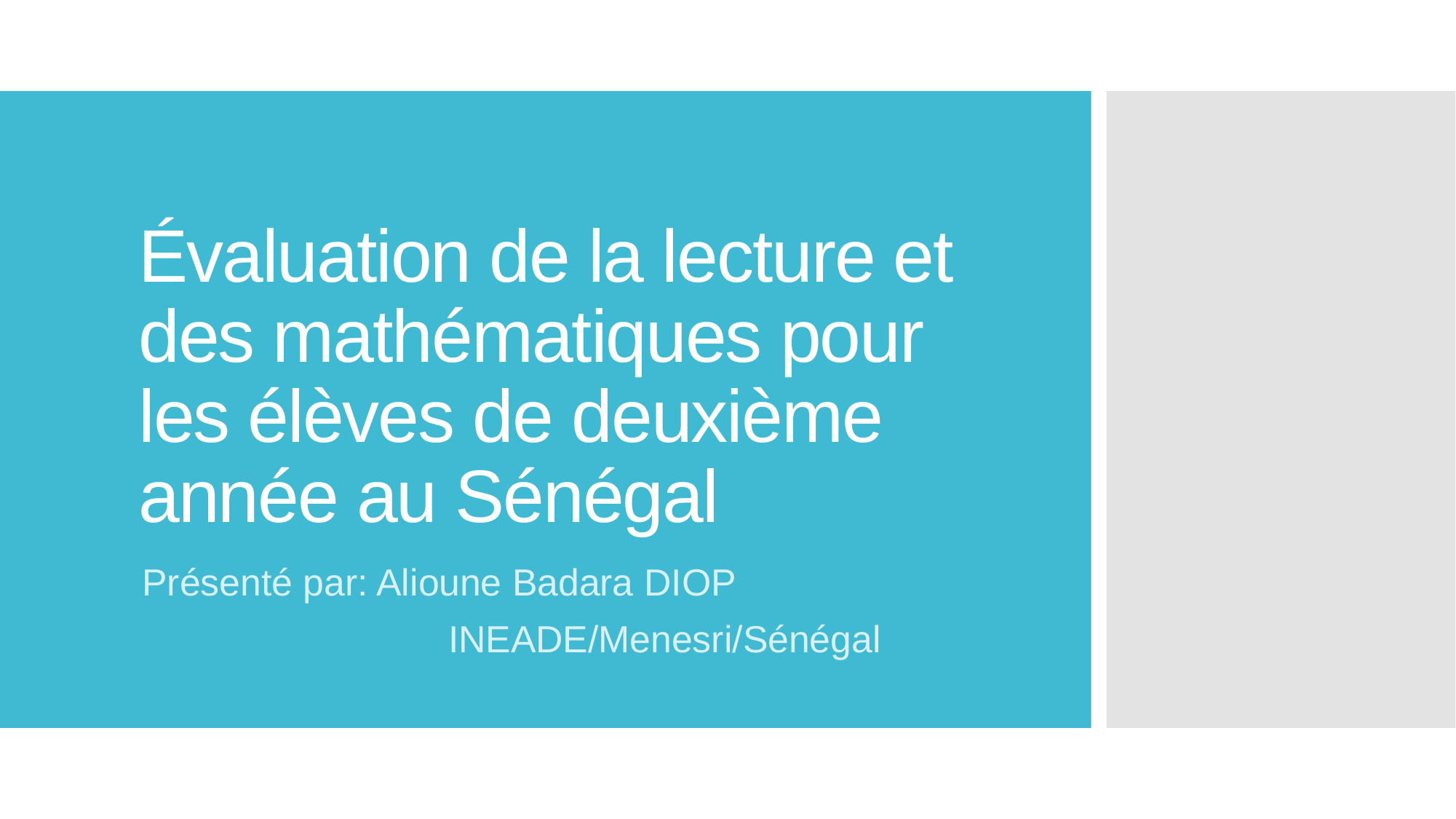

# Évaluation de la lecture et des mathématiques pour les élèves de deuxième année au Sénégal
Présenté par: Alioune Badara DIOP
                             INEADE/Menesri/Sénégal